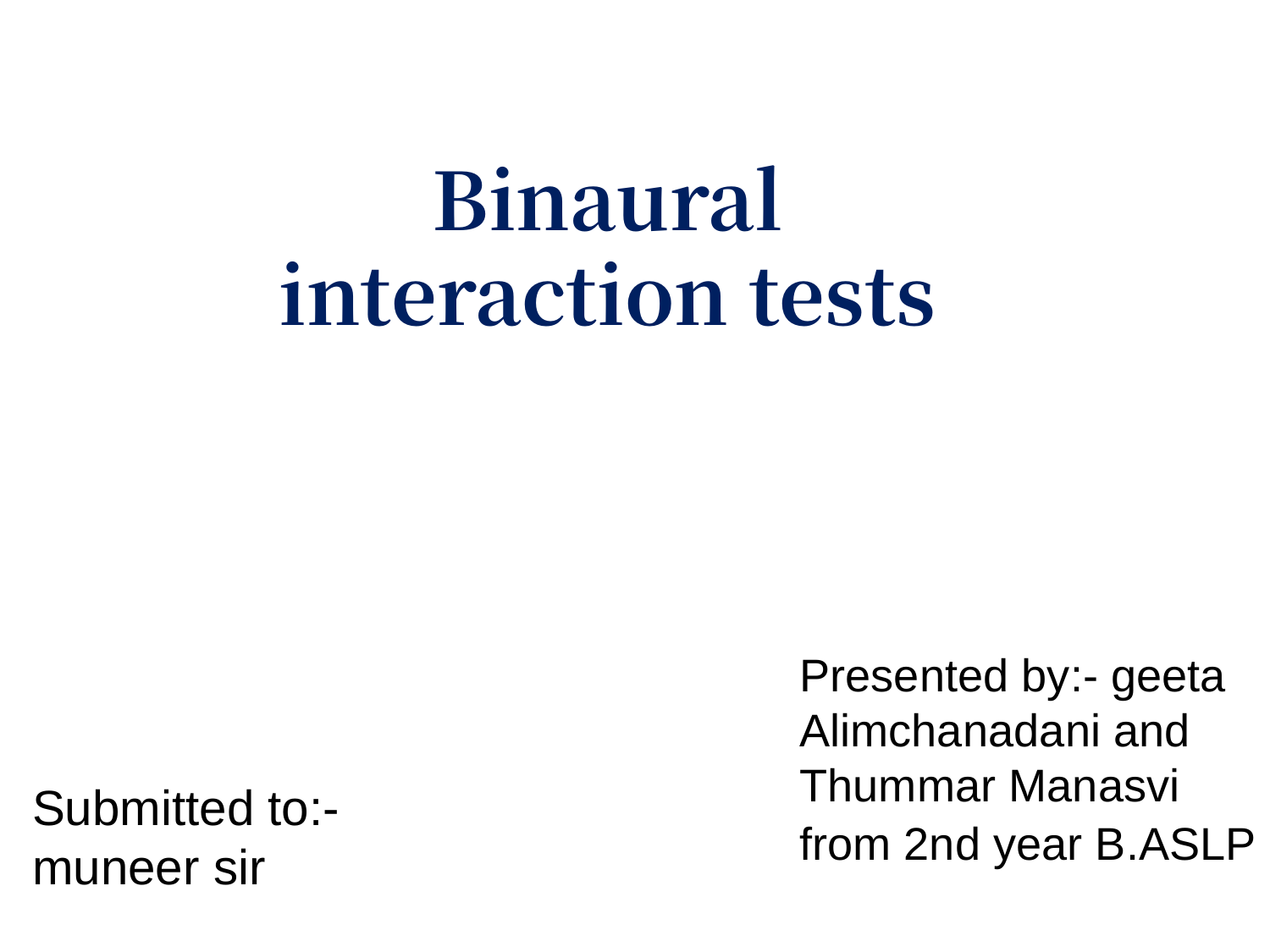

# Binaural interaction tests
Presented by:- geeta Alimchanadani and Thummar Manasvi from 2nd year B.ASLP
Submitted to:- muneer sir